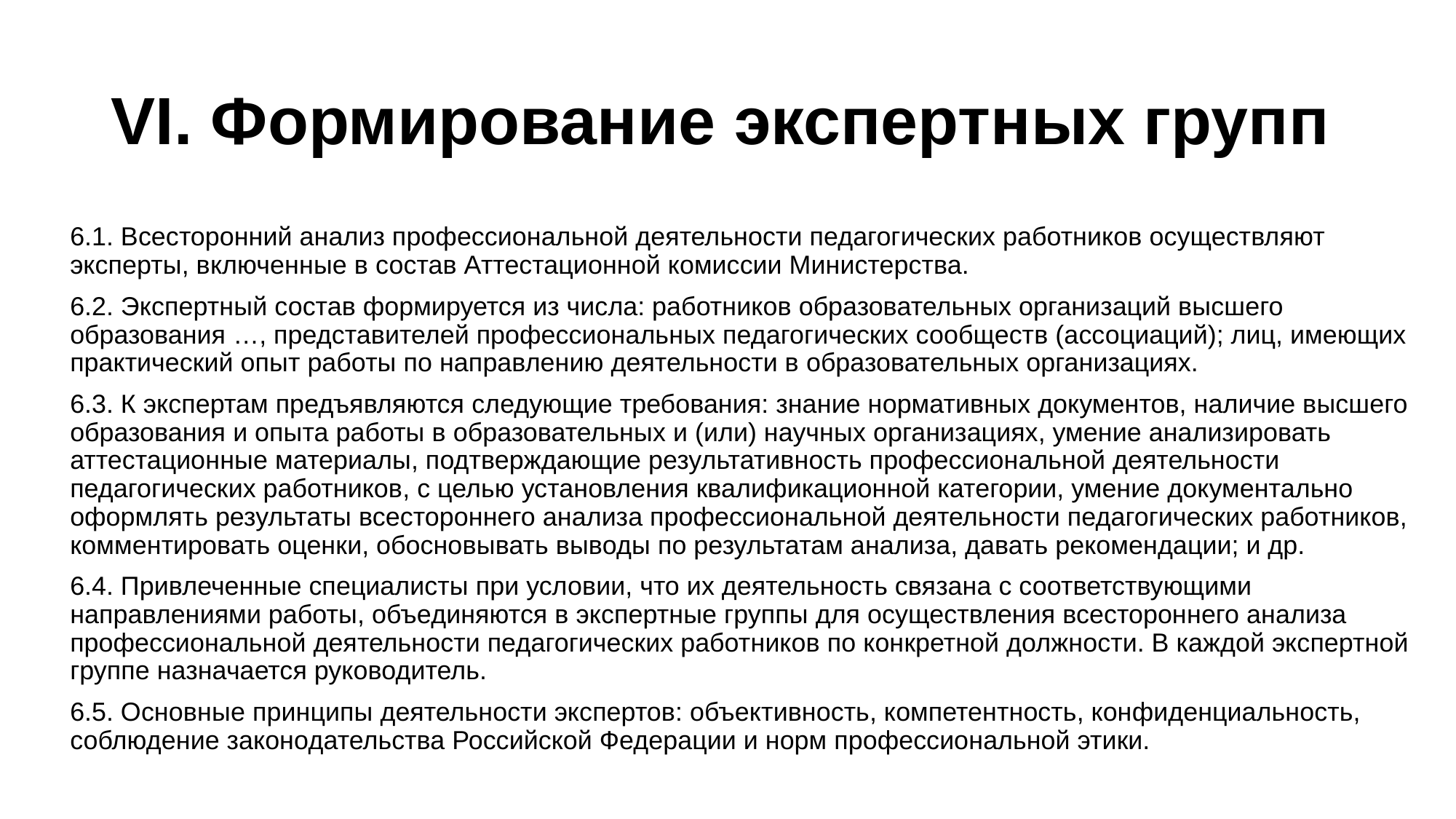

# VI. Формирование экспертных групп
6.1. Всесторонний анализ профессиональной деятельности педагогических работников осуществляют эксперты, включенные в состав Аттестационной комиссии Министерства.
6.2. Экспертный состав формируется из числа: работников образовательных организаций высшего образования …, представителей профессиональных педагогических сообществ (ассоциаций); лиц, имеющих практический опыт работы по направлению деятельности в образовательных организациях.
6.3. К экспертам предъявляются следующие требования: знание нормативных документов, наличие высшего образования и опыта работы в образовательных и (или) научных организациях, умение анализировать аттестационные материалы, подтверждающие результативность профессиональной деятельности педагогических работников, с целью установления квалификационной категории, умение документально оформлять результаты всестороннего анализа профессиональной деятельности педагогических работников, комментировать оценки, обосновывать выводы по результатам анализа, давать рекомендации; и др.
6.4. Привлеченные специалисты при условии, что их деятельность связана с соответствующими направлениями работы, объединяются в экспертные группы для осуществления всестороннего анализа профессиональной деятельности педагогических работников по конкретной должности. В каждой экспертной группе назначается руководитель.
6.5. Основные принципы деятельности экспертов: объективность, компетентность, конфиденциальность, соблюдение законодательства Российской Федерации и норм профессиональной этики.